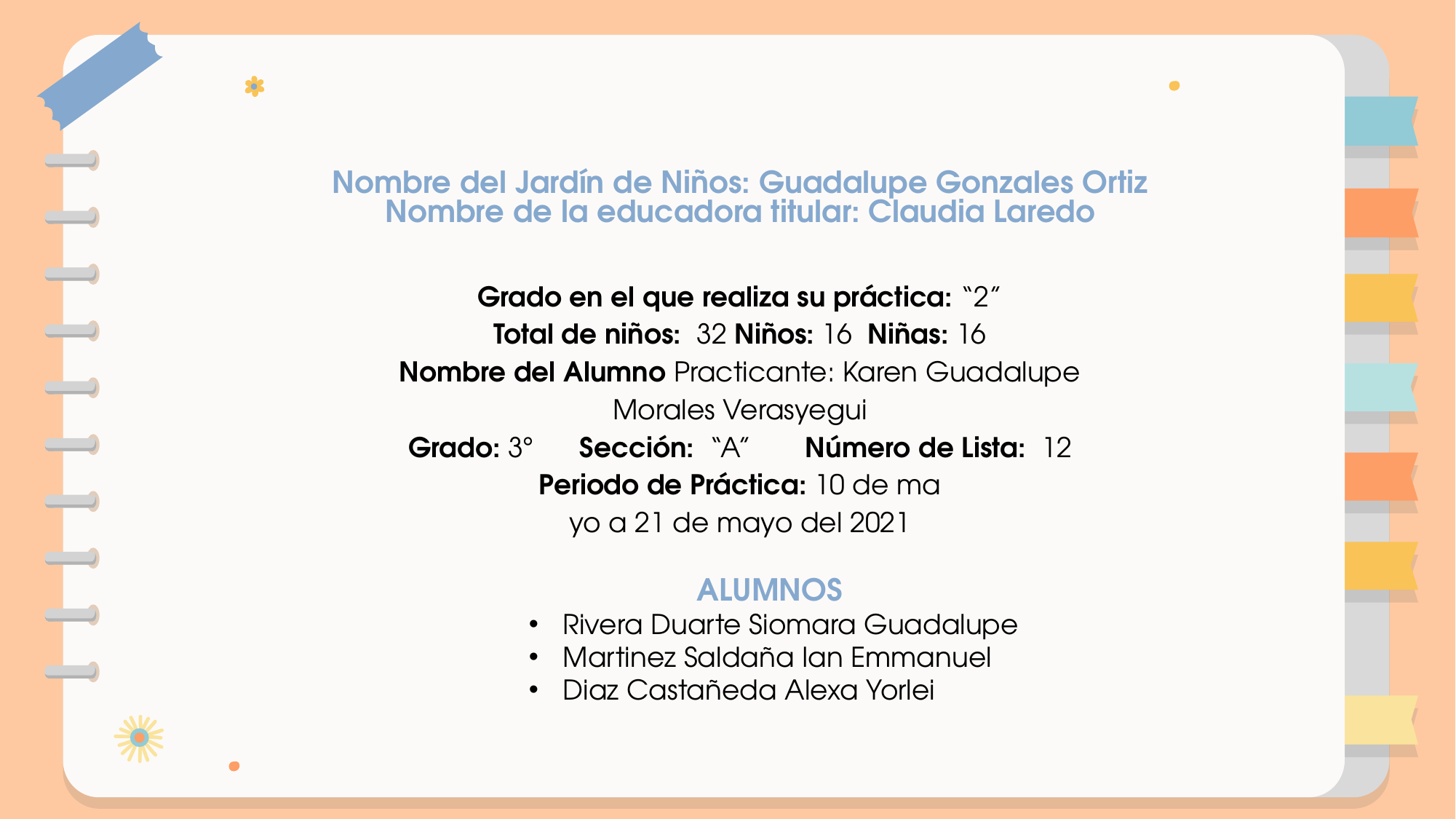

# Nombre del Jardín de Niños: Guadalupe Gonzales Ortiz Nombre de la educadora titular: Claudia Laredo
Grado en el que realiza su práctica: “2”
Total de niños:  32 Niños: 16  Niñas: 16
Nombre del Alumno Practicante: Karen Guadalupe Morales Verasyegui
Grado: 3°      Sección:  “A”       Número de Lista:  12
Periodo de Práctica: 10 de ma
yo a 21 de mayo del 2021
ALUMNOS
Rivera Duarte Siomara Guadalupe
Martinez Saldaña Ian Emmanuel
Diaz Castañeda Alexa Yorlei